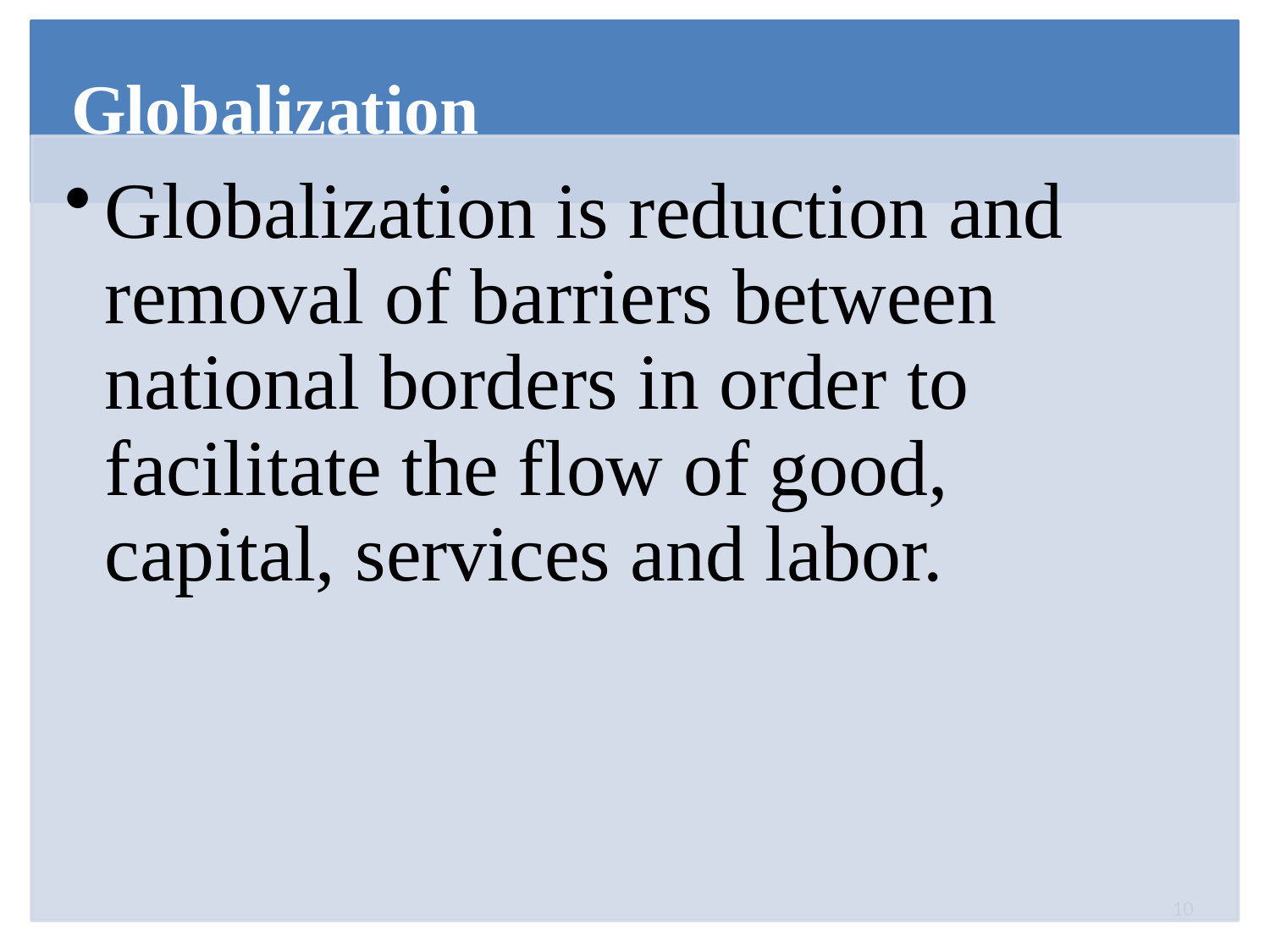

Globalization
Globalization is reduction and removal of barriers between national borders in order to facilitate the flow of good, capital, services and labor.

10